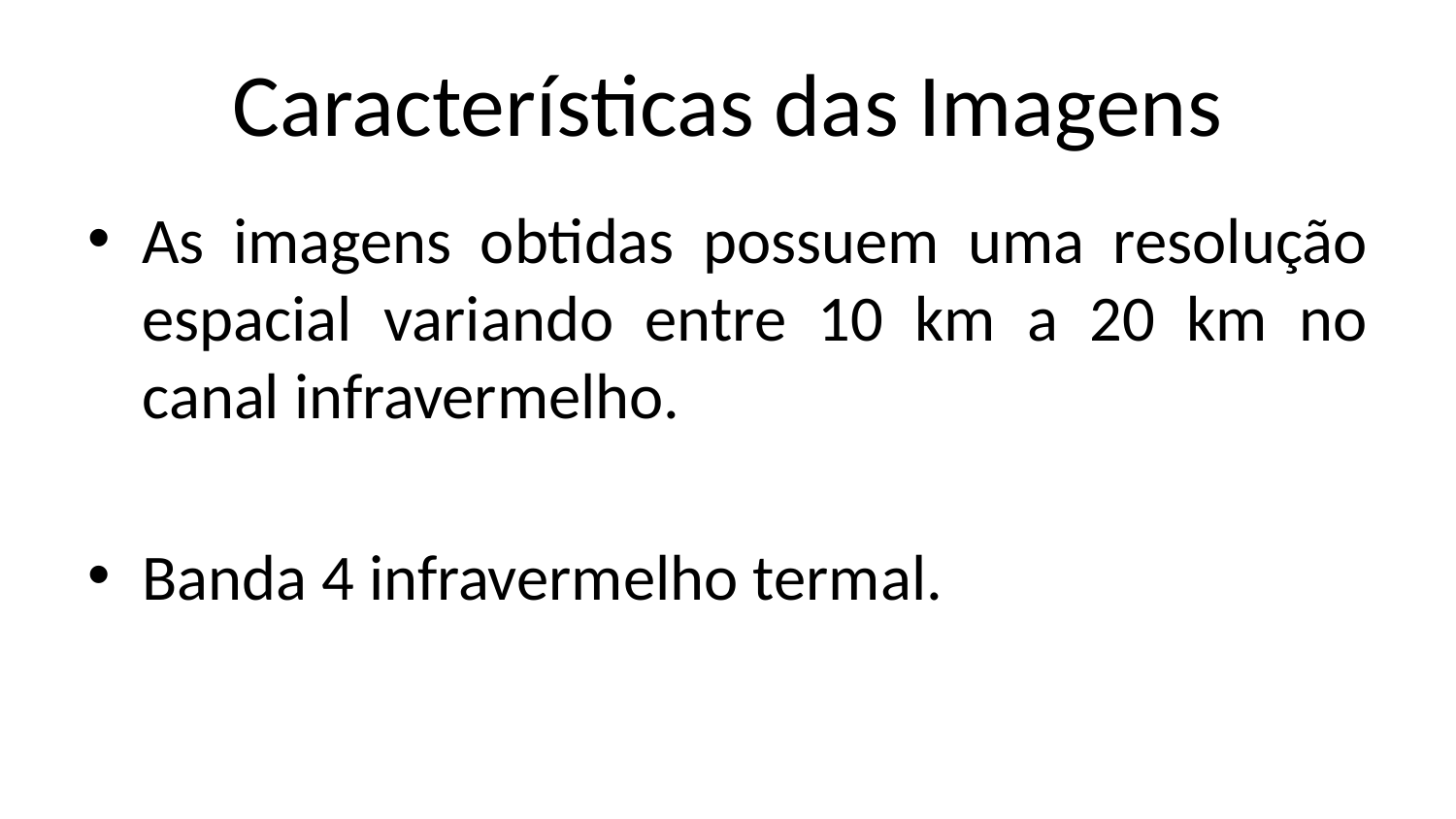

# Características das Imagens
As imagens obtidas possuem uma resolução espacial variando entre 10 km a 20 km no canal infravermelho.

Banda 4 infravermelho termal.